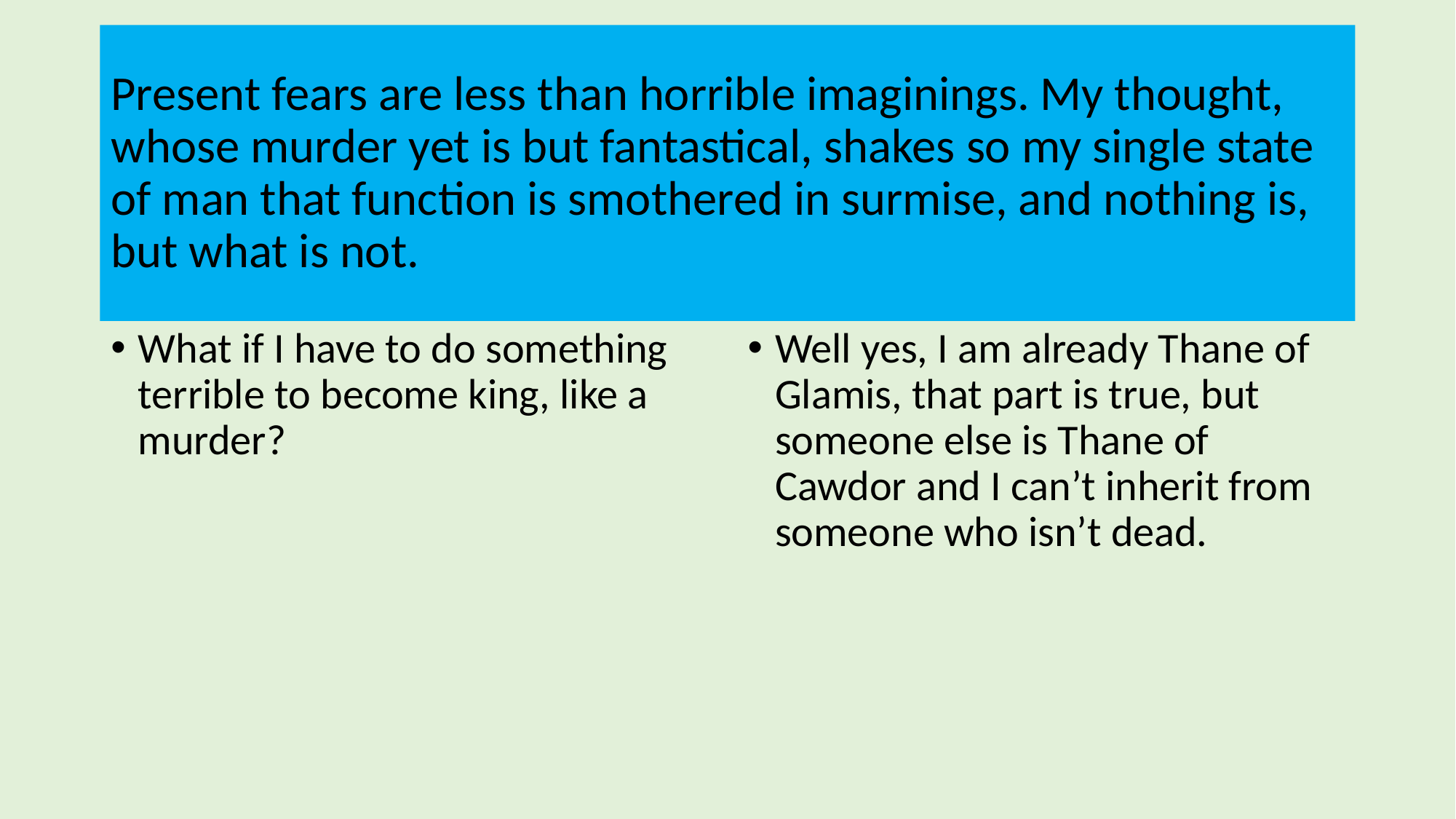

# Present fears are less than horrible imaginings. My thought, whose murder yet is but fantastical, shakes so my single state of man that function is smothered in surmise, and nothing is, but what is not.
What if I have to do something terrible to become king, like a murder?

Well yes, I am already Thane of Glamis, that part is true, but someone else is Thane of Cawdor and I can’t inherit from someone who isn’t dead.